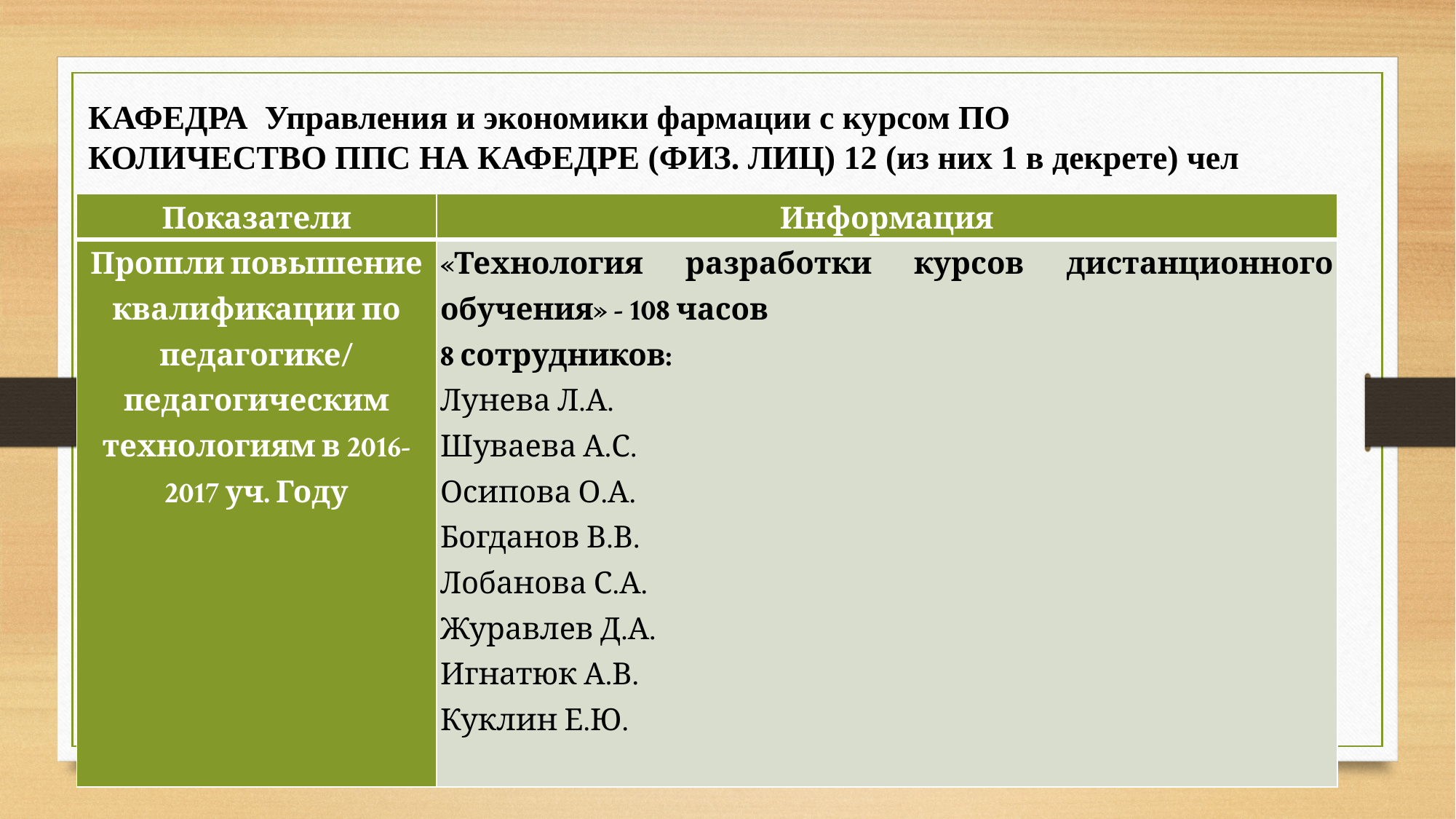

КАФЕДРА  Управления и экономики фармации с курсом ПО
КОЛИЧЕСТВО ППС НА КАФЕДРЕ (ФИЗ. ЛИЦ) 12 (из них 1 в декрете) чел
| Показатели | Информация |
| --- | --- |
| Прошли повышение квалификации по педагогике/ педагогическим технологиям в 2016-2017 уч. Году | «Технология разработки курсов дистанционного обучения» - 108 часов 8 сотрудников: Лунева Л.А. Шуваева А.С. Осипова О.А. Богданов В.В. Лобанова С.А. Журавлев Д.А. Игнатюк А.В. Куклин Е.Ю. |